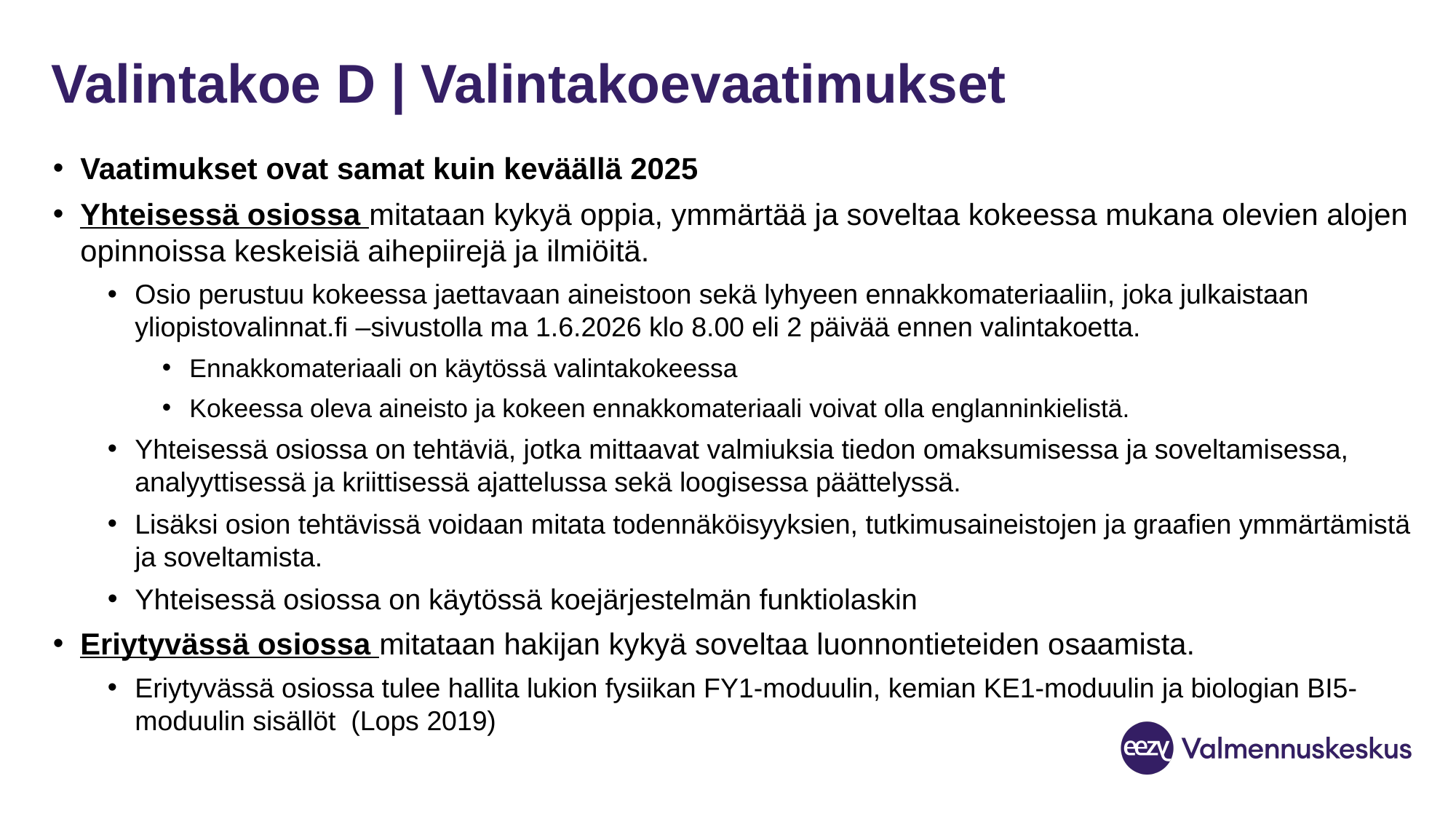

# Valintakoe D | Valintakoevaatimukset
Vaatimukset ovat samat kuin keväällä 2025
Yhteisessä osiossa mitataan kykyä oppia, ymmärtää ja soveltaa kokeessa mukana olevien alojen opinnoissa keskeisiä aihepiirejä ja ilmiöitä.
Osio perustuu kokeessa jaettavaan aineistoon sekä lyhyeen ennakkomateriaaliin, joka julkaistaan yliopistovalinnat.fi –sivustolla ma 1.6.2026 klo 8.00 eli 2 päivää ennen valintakoetta.
Ennakkomateriaali on käytössä valintakokeessa
Kokeessa oleva aineisto ja kokeen ennakkomateriaali voivat olla englanninkielistä.
Yhteisessä osiossa on tehtäviä, jotka mittaavat valmiuksia tiedon omaksumisessa ja soveltamisessa, analyyttisessä ja kriittisessä ajattelussa sekä loogisessa päättelyssä.
Lisäksi osion tehtävissä voidaan mitata todennäköisyyksien, tutkimusaineistojen ja graafien ymmärtämistä ja soveltamista.
Yhteisessä osiossa on käytössä koejärjestelmän funktiolaskin
Eriytyvässä osiossa mitataan hakijan kykyä soveltaa luonnontieteiden osaamista.
Eriytyvässä osiossa tulee hallita lukion fysiikan FY1-moduulin, kemian KE1-moduulin ja biologian BI5-moduulin sisällöt  (Lops 2019)